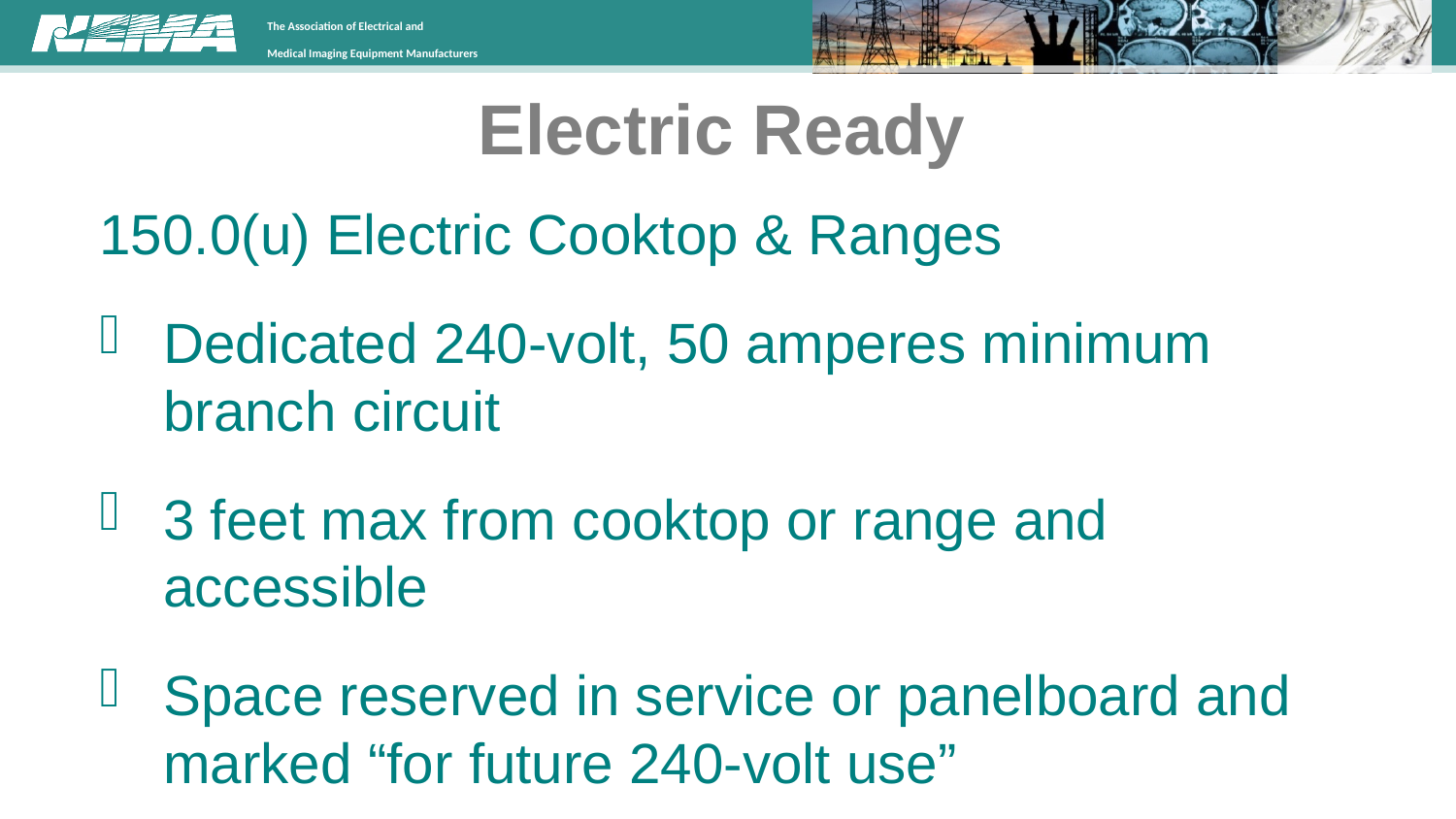

# Electric Ready
150.0(u) Electric Cooktop & Ranges
Dedicated 240-volt, 50 amperes minimum branch circuit
3 feet max from cooktop or range and accessible
Space reserved in service or panelboard and marked “for future 240-volt use”